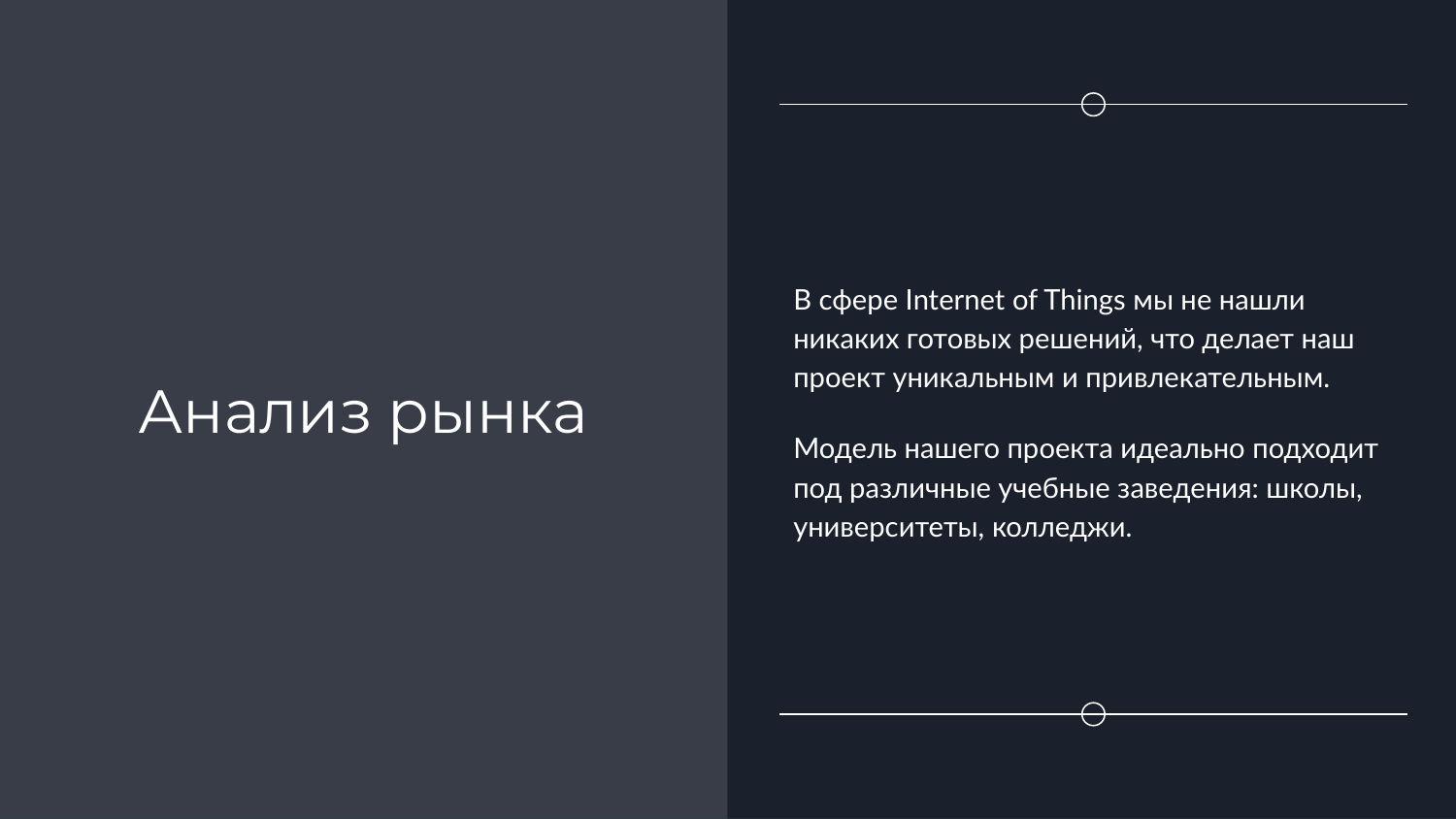

# Анализ рынка
В сфере Internet of Things мы не нашли никаких готовых решений, что делает наш проект уникальным и привлекательным.
Модель нашего проекта идеально подходит под различные учебные заведения: школы, университеты, колледжи.